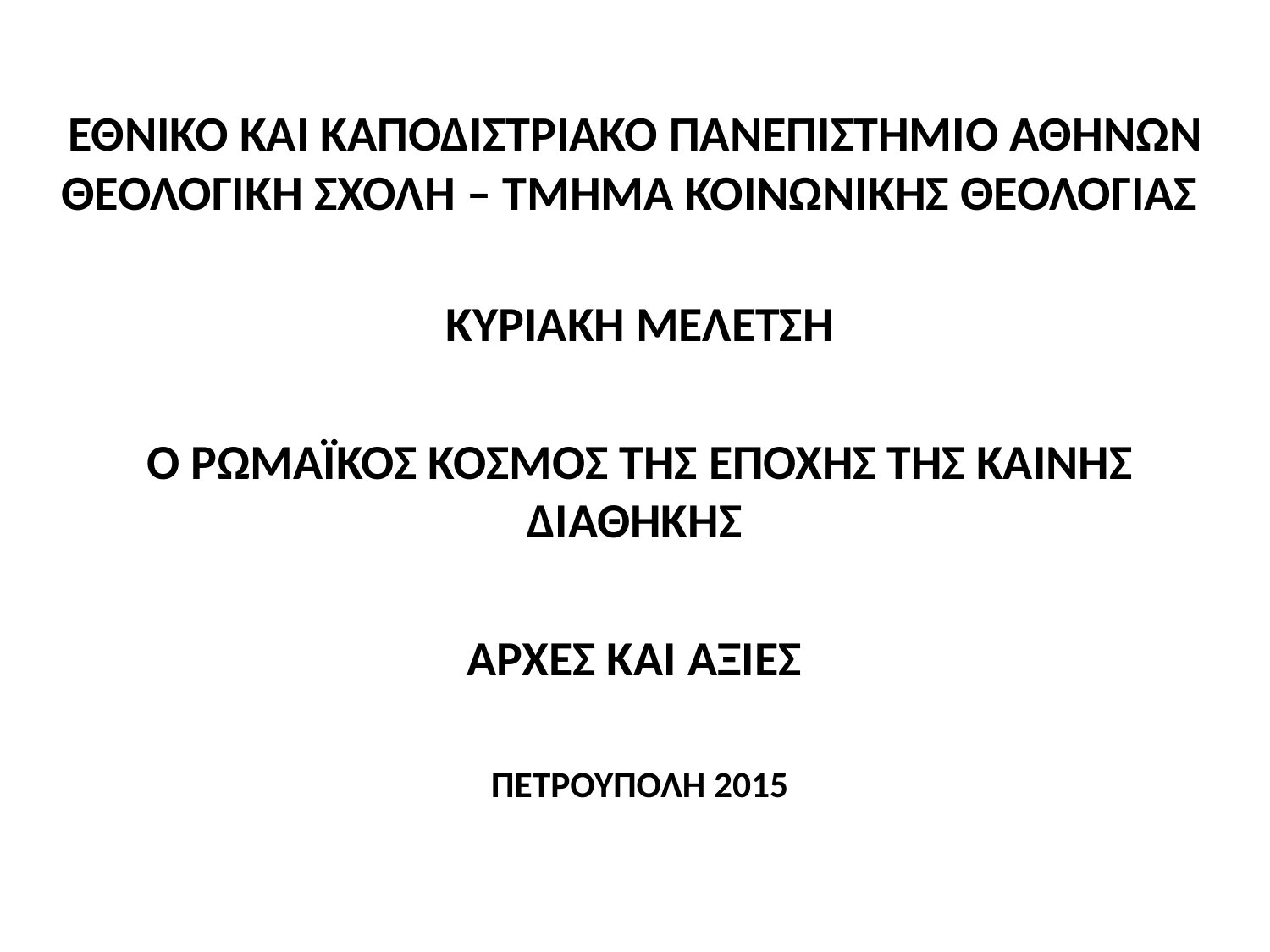

# ΕΘΝΙΚΟ ΚΑΙ ΚΑΠΟΔΙΣΤΡΙΑΚΟ ΠΑΝΕΠΙΣΤΗΜΙΟ ΑΘΗΝΩΝ ΘΕΟΛΟΓΙΚΗ ΣΧΟΛΗ – ΤΜΗΜΑ ΚΟΙΝΩΝΙΚΗΣ ΘΕΟΛΟΓΙΑΣ
ΚΥΡΙΑΚΗ ΜΕΛΕΤΣΗ

Ο ΡΩΜΑΪΚΟΣ ΚΟΣΜΟΣ ΤΗΣ ΕΠΟΧΗΣ ΤΗΣ ΚΑΙΝΗΣ ΔΙΑΘΗΚΗΣ

ΑΡΧΕΣ ΚΑΙ ΑΞΙΕΣ

ΠΕΤΡΟΥΠΟΛΗ 2015